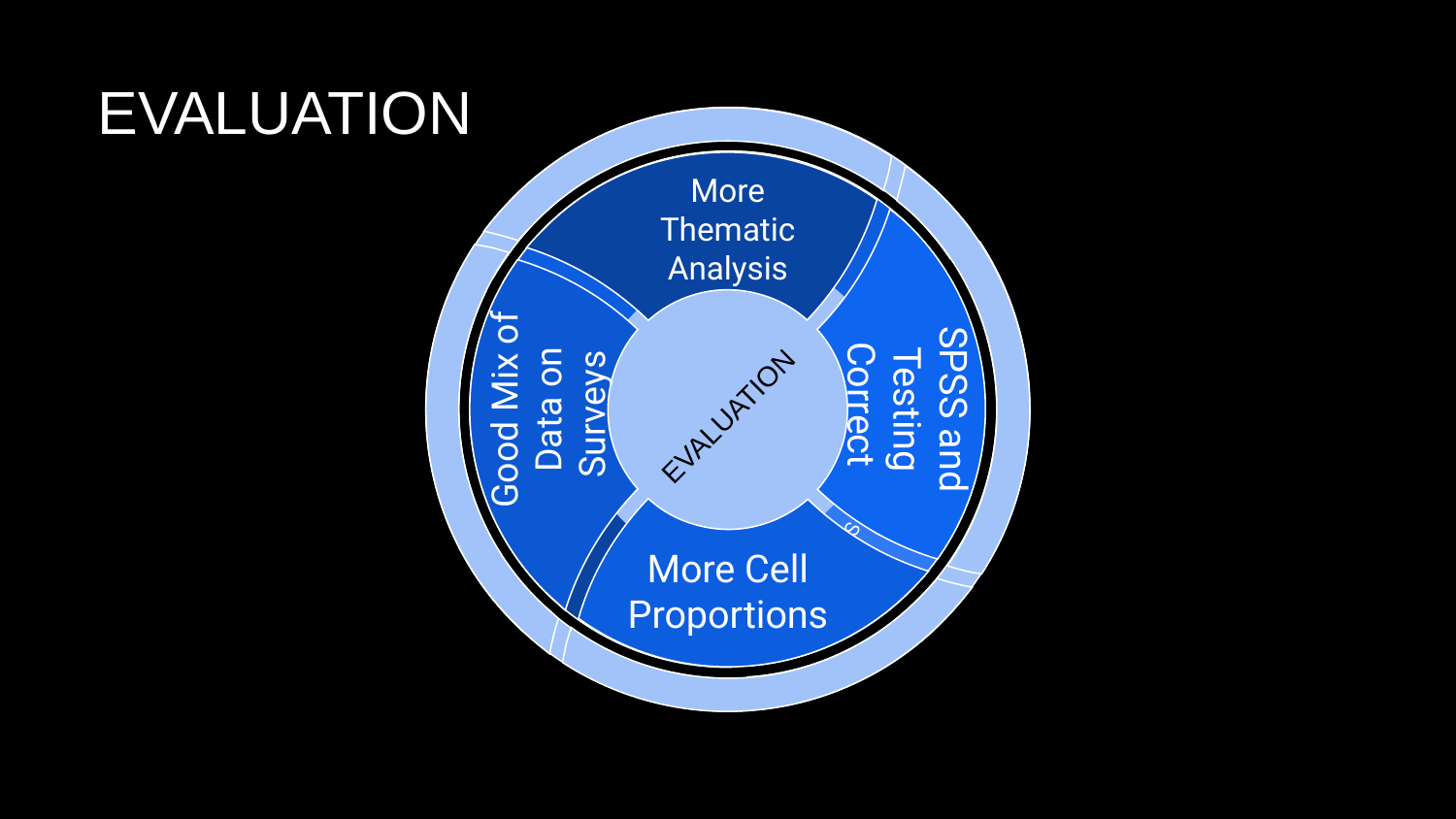

More Thematic Analysis

More Thematic Analysis
EVALUATION

SPSS and Testing Correct

Good Mix of Data on Surveys

SPSS And Testing Correct

V
MoMoMore
EVALUATION
   EVALUATION
M

More Cell Proportions